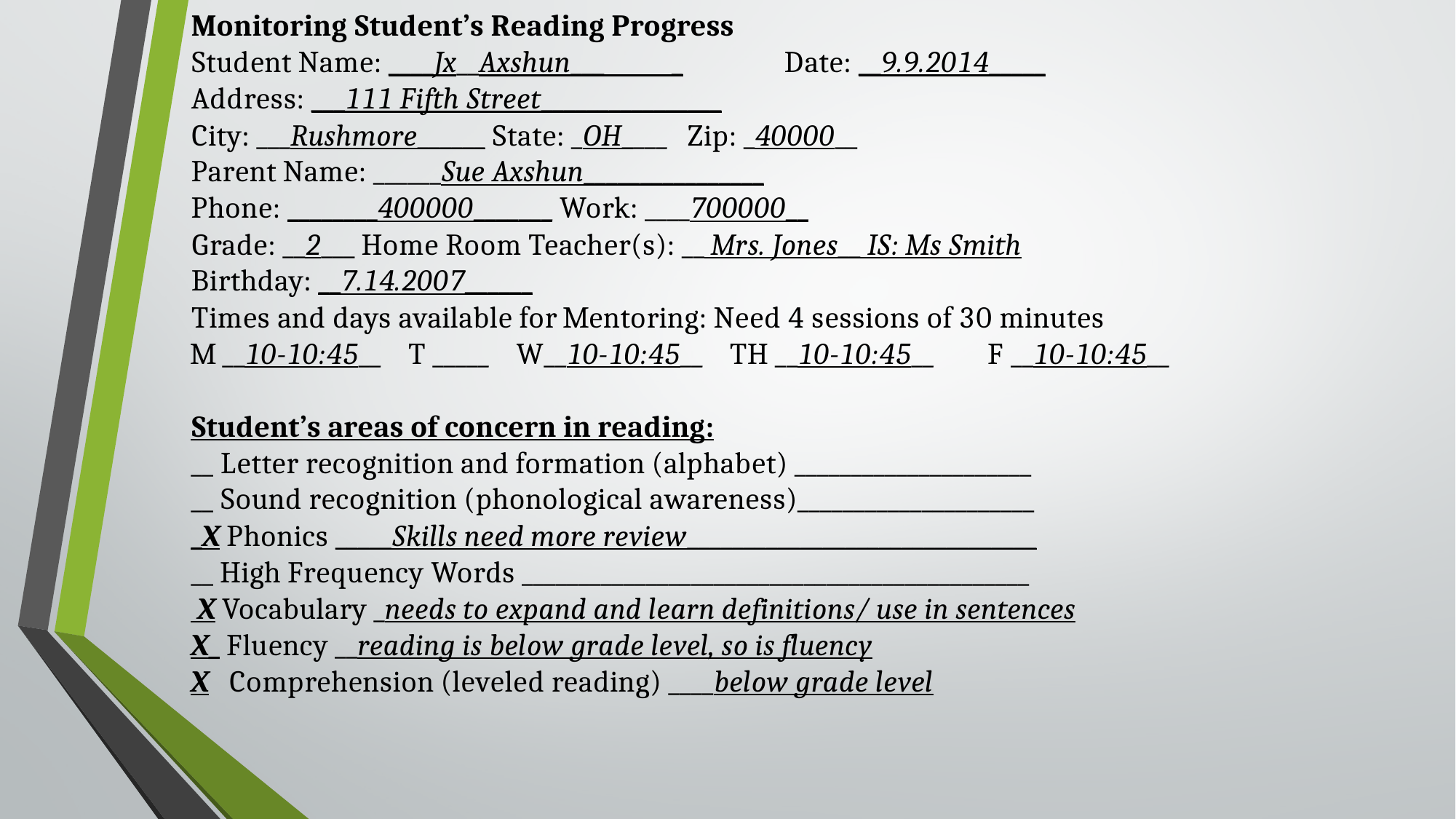

Monitoring Student’s Reading Progress
Student Name: ____Jx__Axshun___          _               Date: __9.9.2014_____
Address: ___111 Fifth Street________________
City: ___Rushmore______ State: _OH____   Zip: _40000__
Parent Name: ______Sue Axshun________________
Phone: ________400000_______ Work: ____700000__
Grade: __2___ Home Room Teacher(s): __ Mrs. Jones__ IS: Ms Smith
Birthday: __7.14.2007______
Times and days available for Mentoring: Need 4 sessions of 30 minutes
M __10-10:45__    T _____    W__10-10:45__    TH __10-10:45__        F __10-10:45__

Student’s areas of concern in reading:
__ Letter recognition and formation (alphabet) _____________________
__ Sound recognition (phonological awareness)_____________________
_X Phonics _____Skills need more review_______________________________
__ High Frequency Words _____________________________________________
 X Vocabulary _needs to expand and learn definitions/ use in sentences
X_ Fluency __reading is below grade level, so is fluency
X   Comprehension (leveled reading) ____below grade level